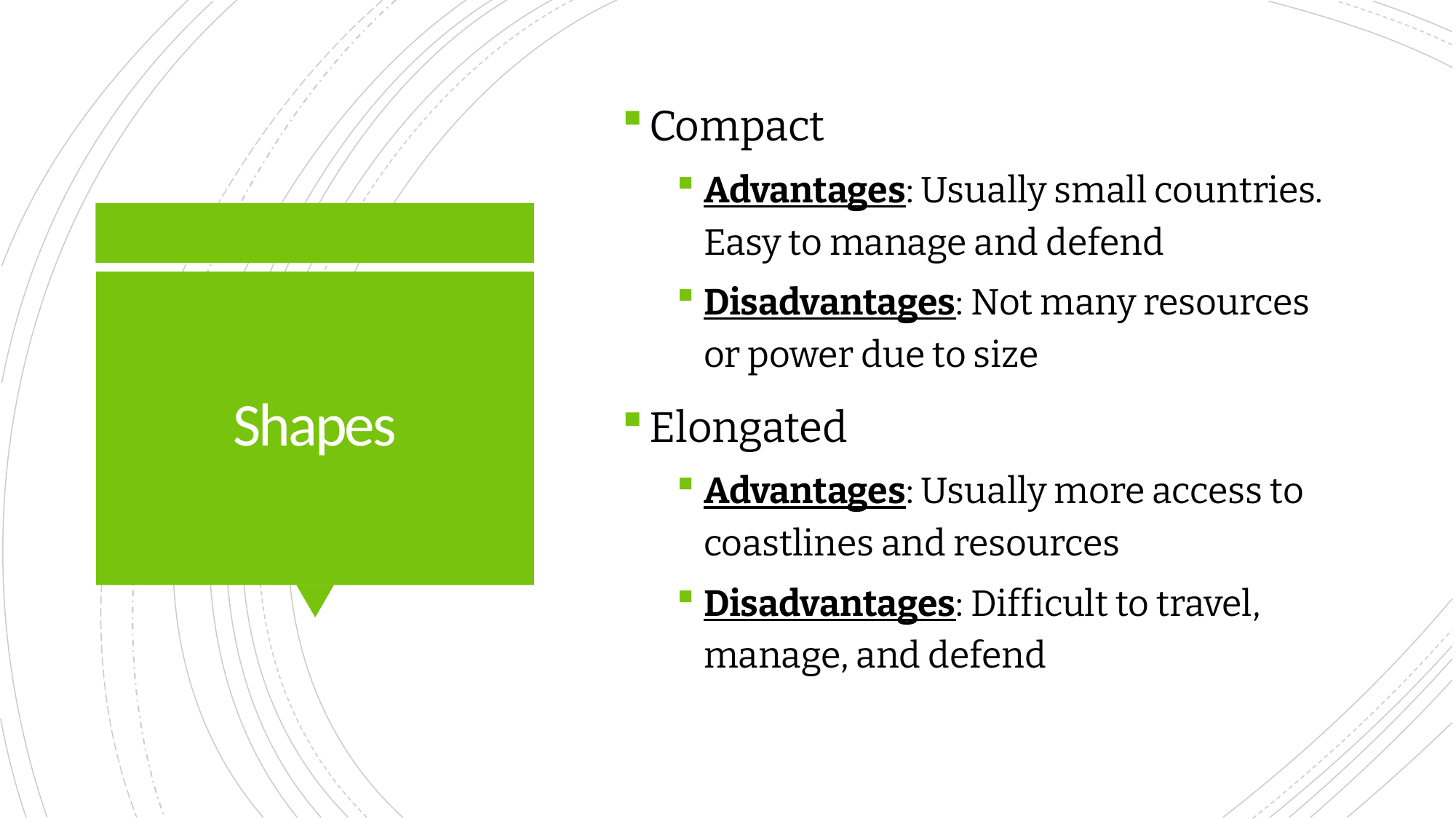

Compact
Advantages: Usually small countries. Easy to manage and defend
Disadvantages: Not many resources or power due to size
Elongated
Advantages: Usually more access to coastlines and resources
Disadvantages: Difficult to travel, manage, and defend

# Shapes